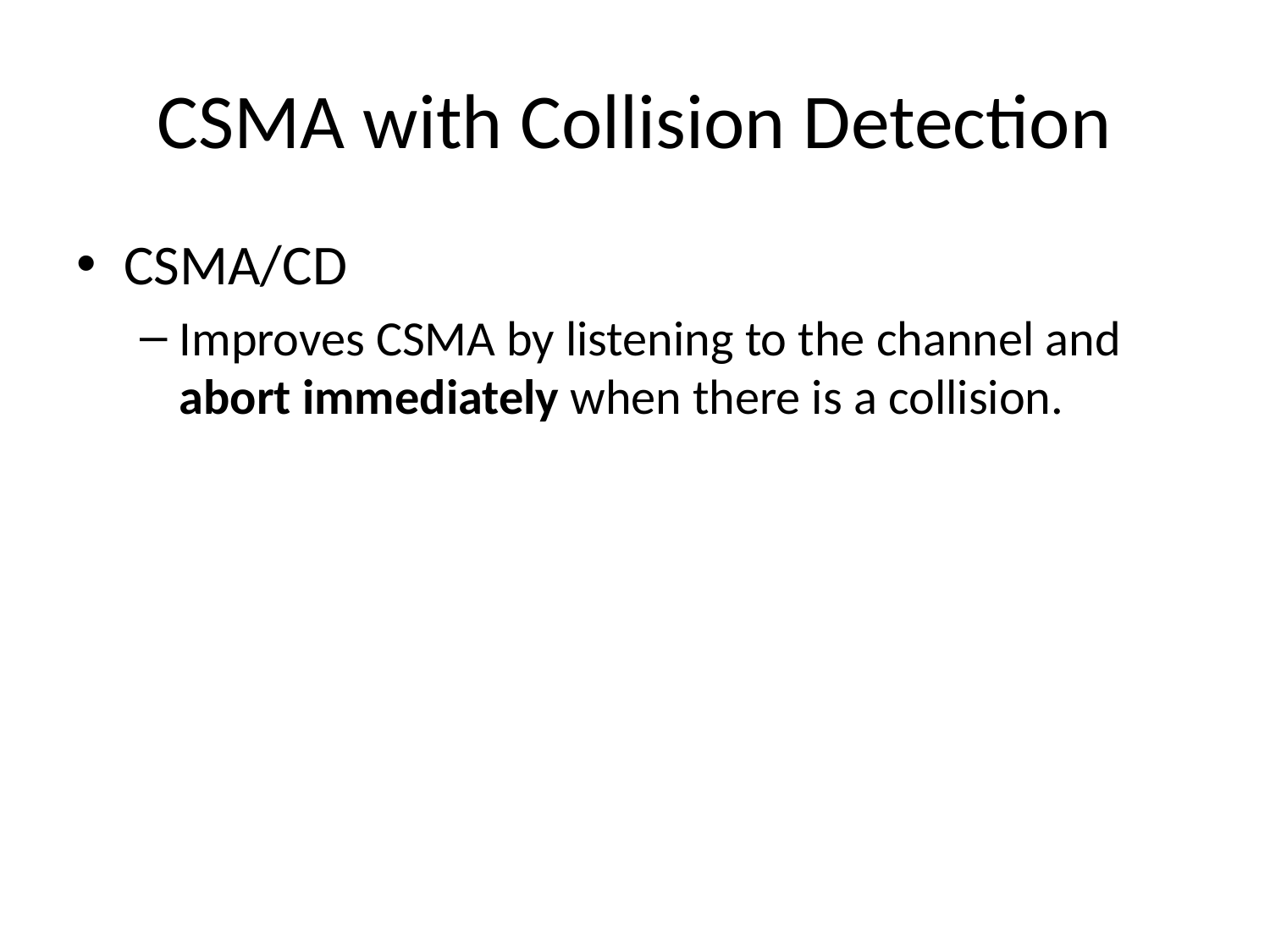

# CSMA with Collision Detection
CSMA/CD
Improves CSMA by listening to the channel and abort immediately when there is a collision.